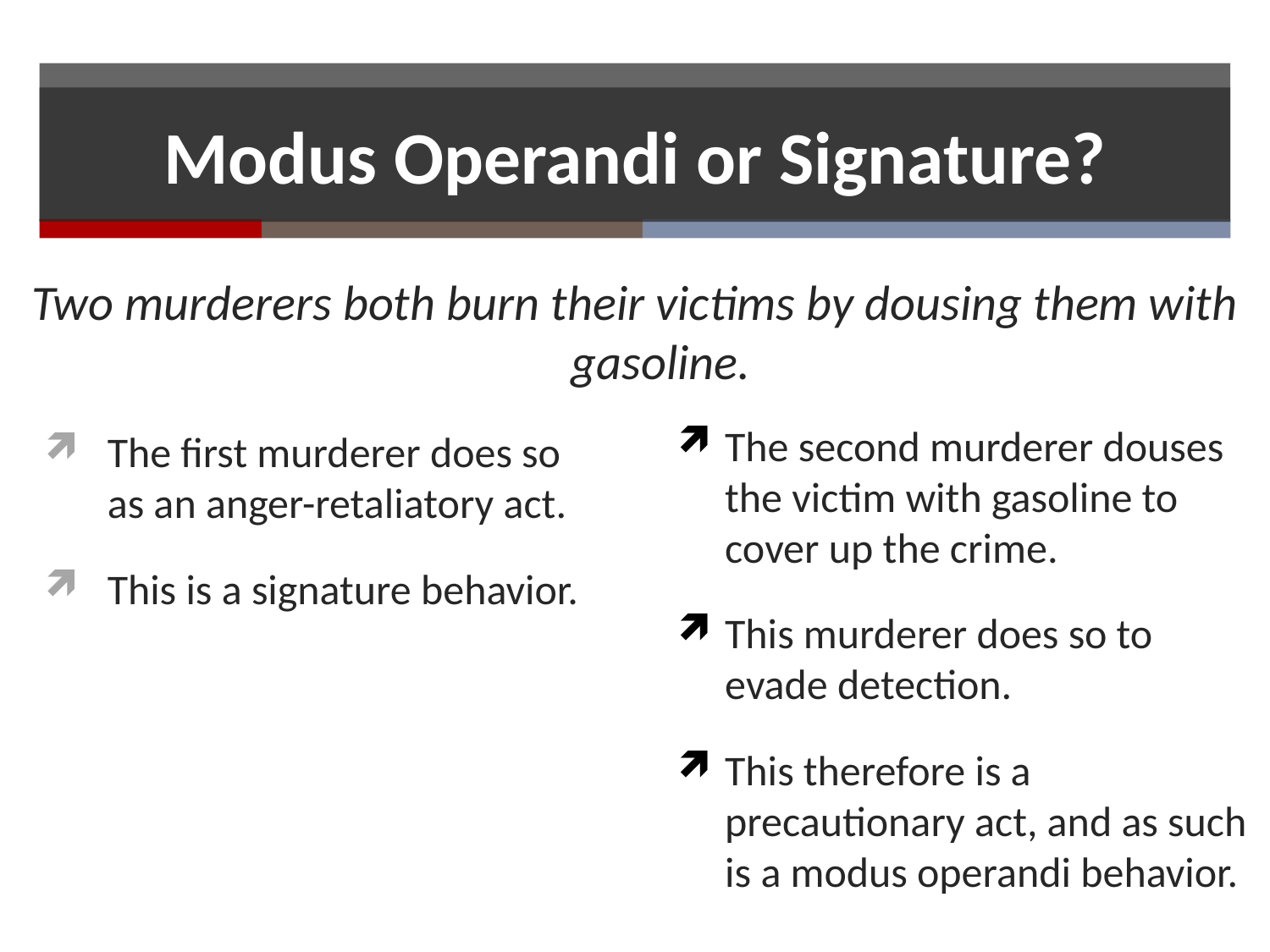

# Modus Operandi or Signature?
Two murderers both burn their victims by dousing them with gasoline.
The second murderer douses the victim with gasoline to cover up the crime.
This murderer does so to evade detection.
This therefore is a precautionary act, and as such is a modus operandi behavior.

The first murderer does so as an anger-retaliatory act.
This is a signature behavior.